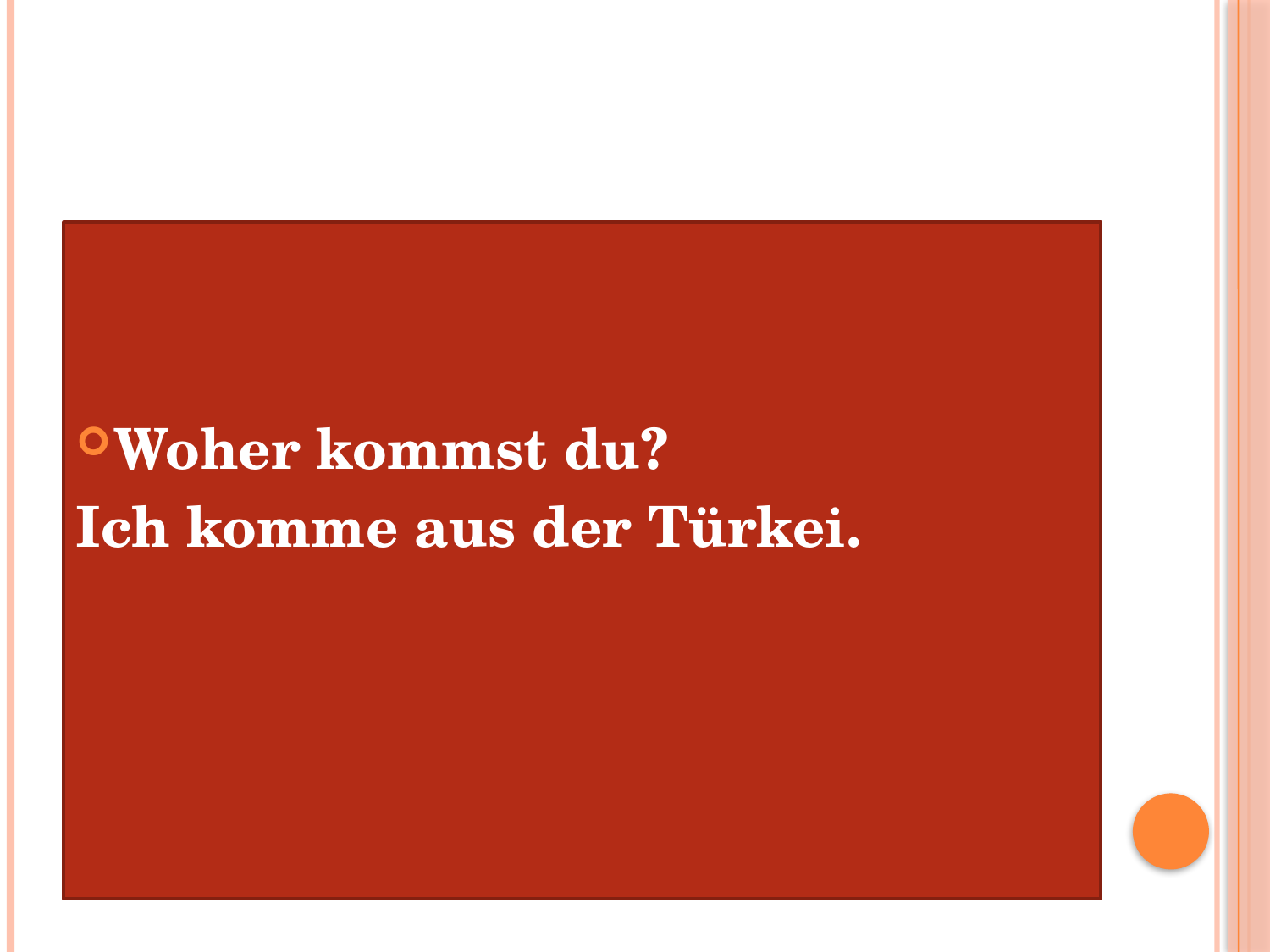

#

Woher kommst du?
Ich komme aus der Türkei.